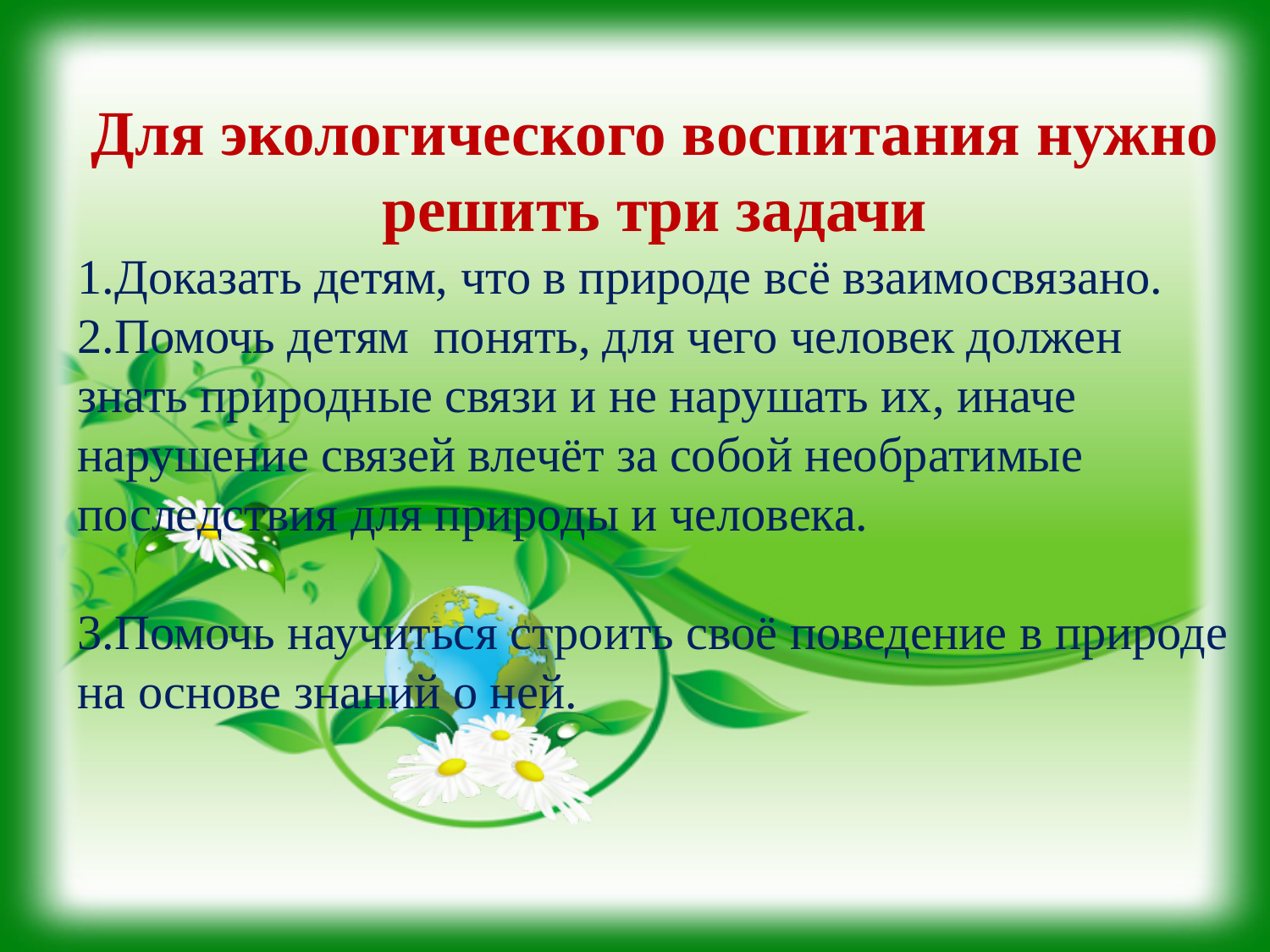

# Для экологического воспитания нужно решить три задачи
Доказать детям, что в природе всё взаимосвязано.
Помочь детям  понять, для чего человек должен знать природные связи и не нарушать их, иначе нарушение связей влечёт за собой необратимые последствия для природы и человека.

Помочь научиться строить своё поведение в природе на основе знаний о ней.